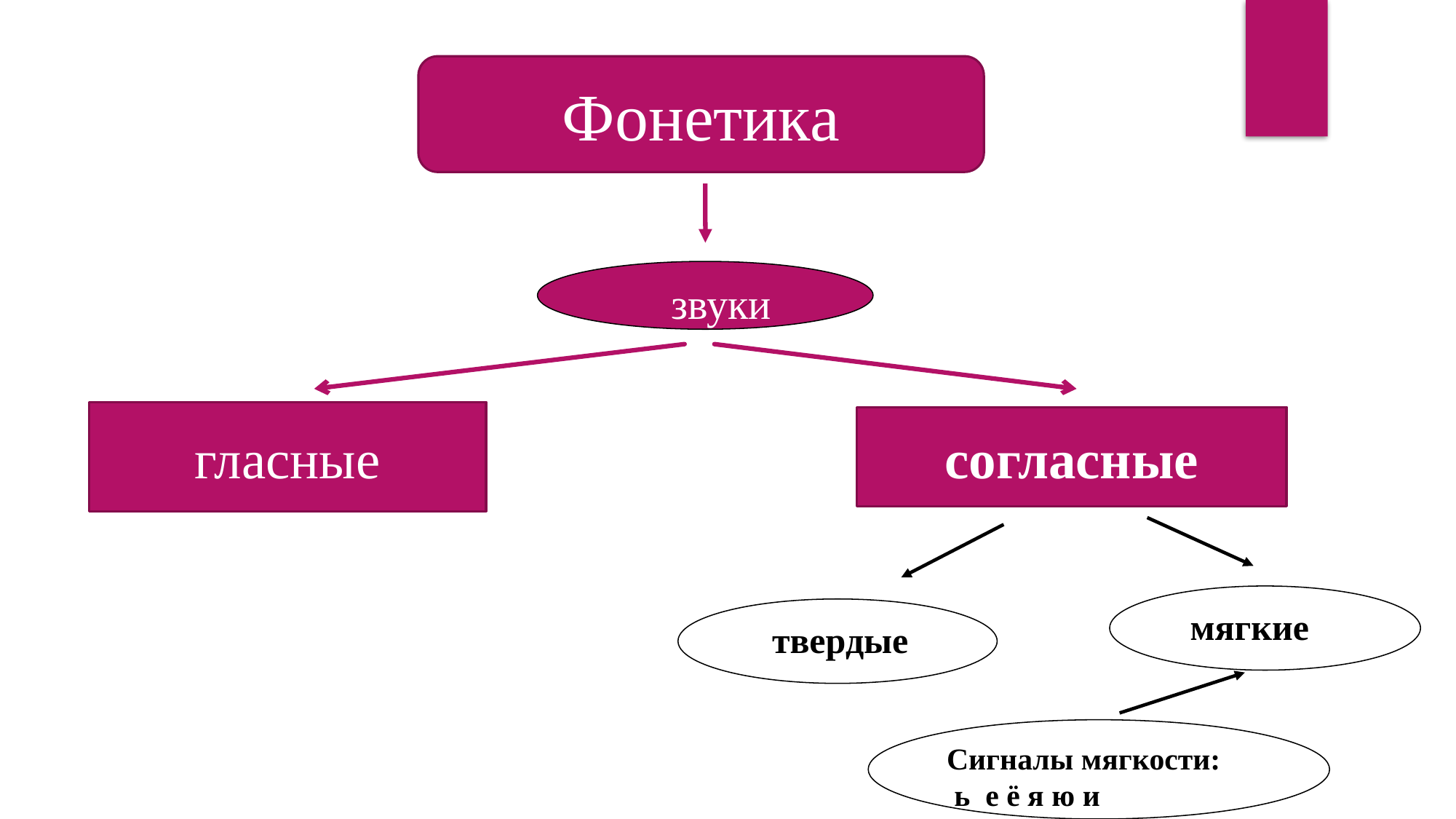

Фонетика

       звуки
гласные
согласные

    мягкие
    твердые

Сигналы мягкости:
 ь  е ё я ю и